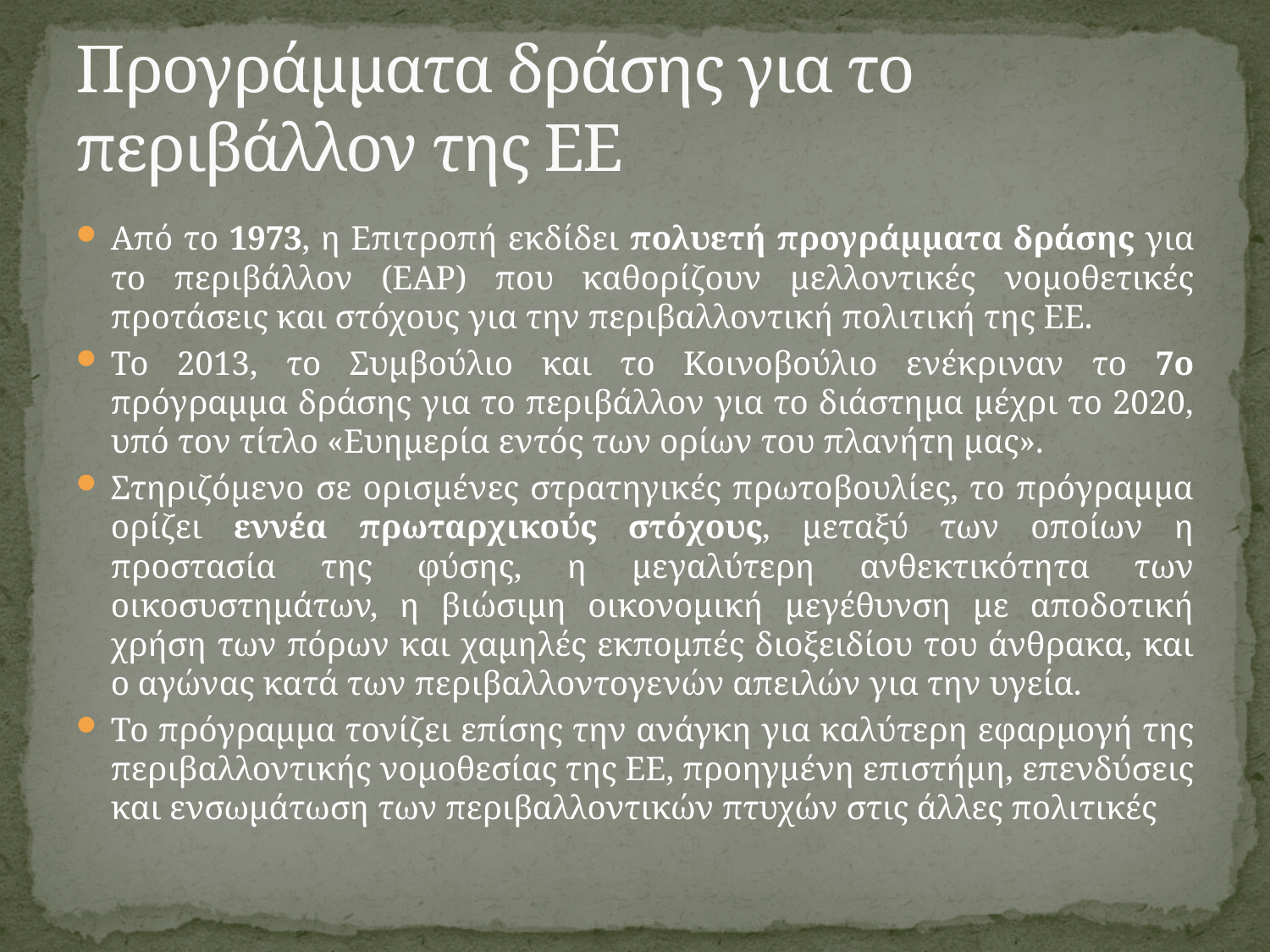

# Προγράμματα δράσης για το περιβάλλον της ΕΕ
Από το 1973, η Επιτροπή εκδίδει πολυετή προγράμματα δράσης για το περιβάλλον (EAP) που καθορίζουν μελλοντικές νομοθετικές προτάσεις και στόχους για την περιβαλλοντική πολιτική της ΕΕ.
Το 2013, το Συμβούλιο και το Κοινοβούλιο ενέκριναν το 7ο πρόγραμμα δράσης για το περιβάλλον για το διάστημα μέχρι το 2020, υπό τον τίτλο «Ευημερία εντός των ορίων του πλανήτη μας».
Στηριζόμενο σε ορισμένες στρατηγικές πρωτοβουλίες, το πρόγραμμα ορίζει εννέα πρωταρχικούς στόχους, μεταξύ των οποίων η προστασία της φύσης, η μεγαλύτερη ανθεκτικότητα των οικοσυστημάτων, η βιώσιμη οικονομική μεγέθυνση με αποδοτική χρήση των πόρων και χαμηλές εκπομπές διοξειδίου του άνθρακα, και ο αγώνας κατά των περιβαλλοντογενών απειλών για την υγεία.
Το πρόγραμμα τονίζει επίσης την ανάγκη για καλύτερη εφαρμογή της περιβαλλοντικής νομοθεσίας της ΕΕ, προηγμένη επιστήμη, επενδύσεις και ενσωμάτωση των περιβαλλοντικών πτυχών στις άλλες πολιτικές